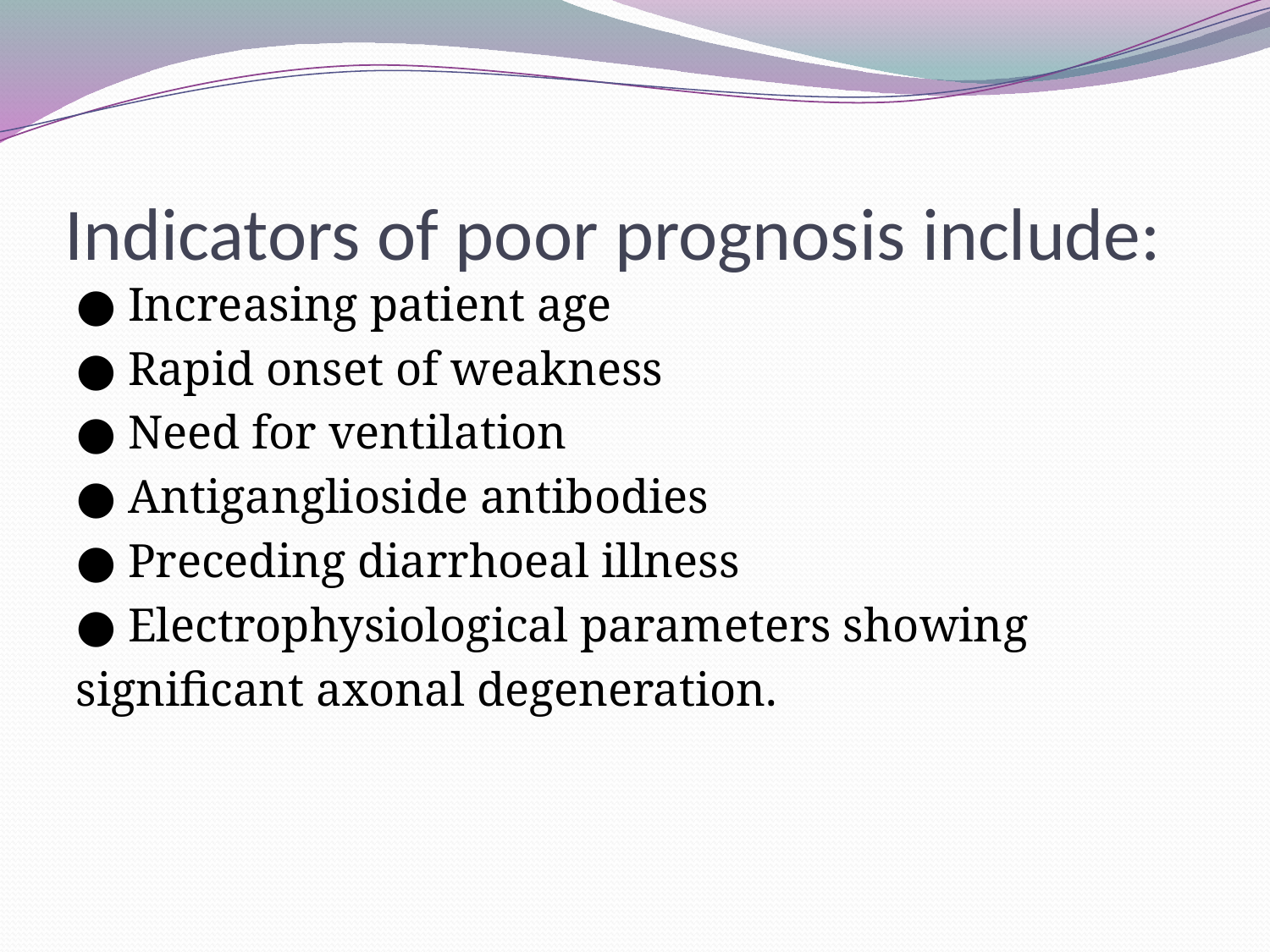

# Indicators of poor prognosis include:
● Increasing patient age
● Rapid onset of weakness
● Need for ventilation
● Antiganglioside antibodies
● Preceding diarrhoeal illness
● Electrophysiological parameters showing
significant axonal degeneration.